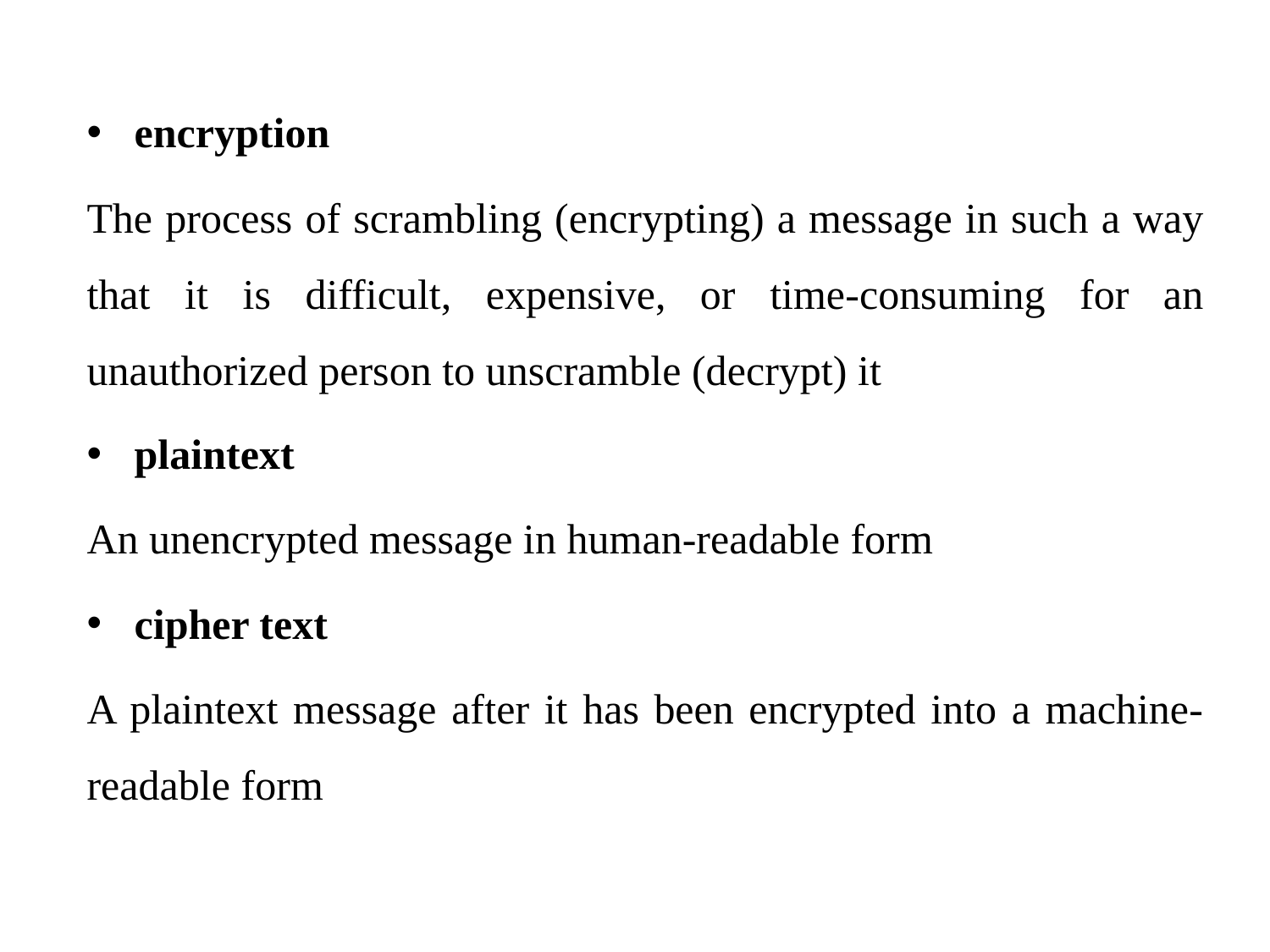

encryption
The process of scrambling (encrypting) a message in such a way that it is difficult, expensive, or time-consuming for an unauthorized person to unscramble (decrypt) it
plaintext
An unencrypted message in human-readable form
cipher text
A plaintext message after it has been encrypted into a machine-readable form